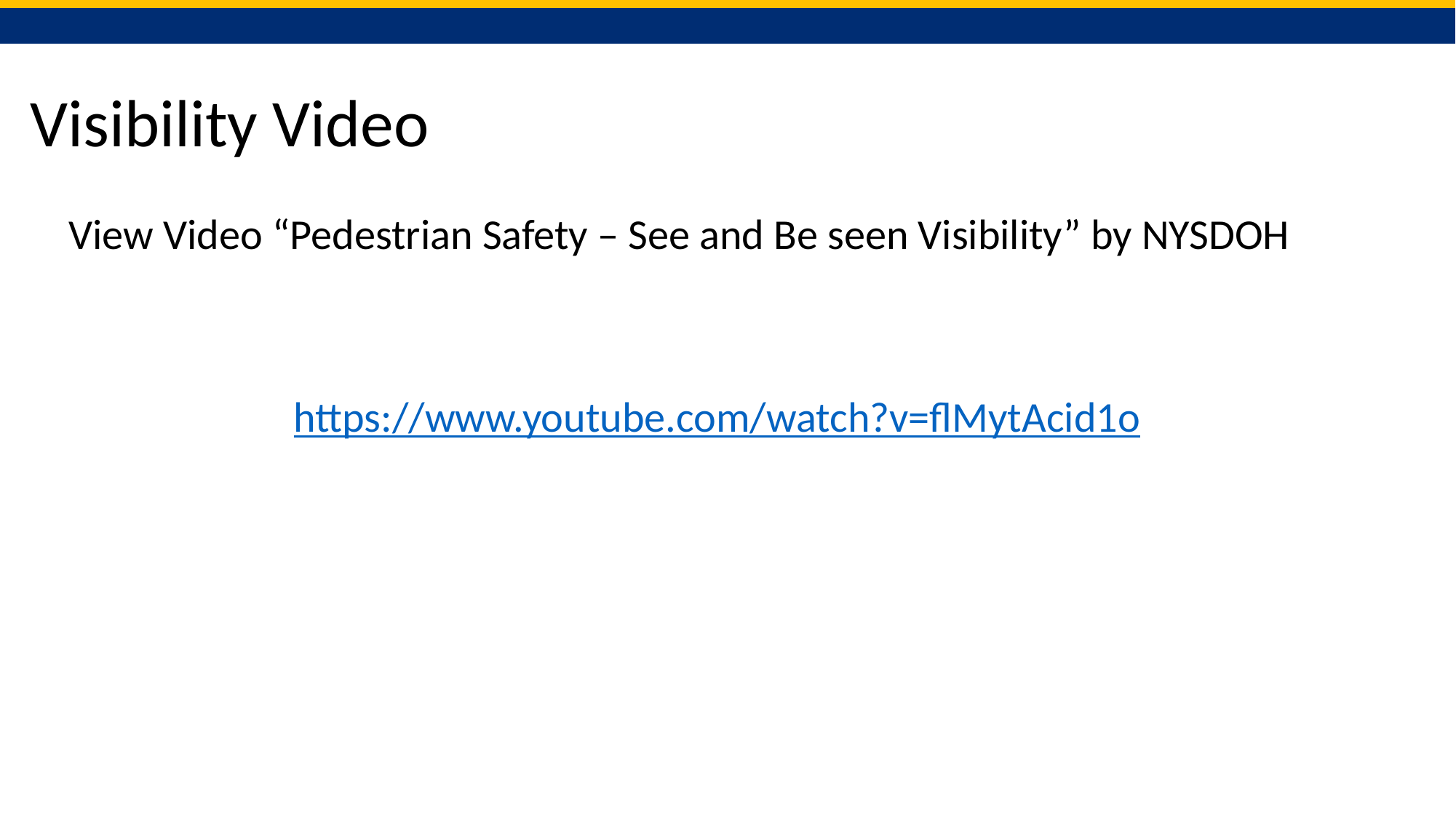

# Visibility Video
View Video “Pedestrian Safety – See and Be seen Visibility” by NYSDOH

https://www.youtube.com/watch?v=flMytAcid1o